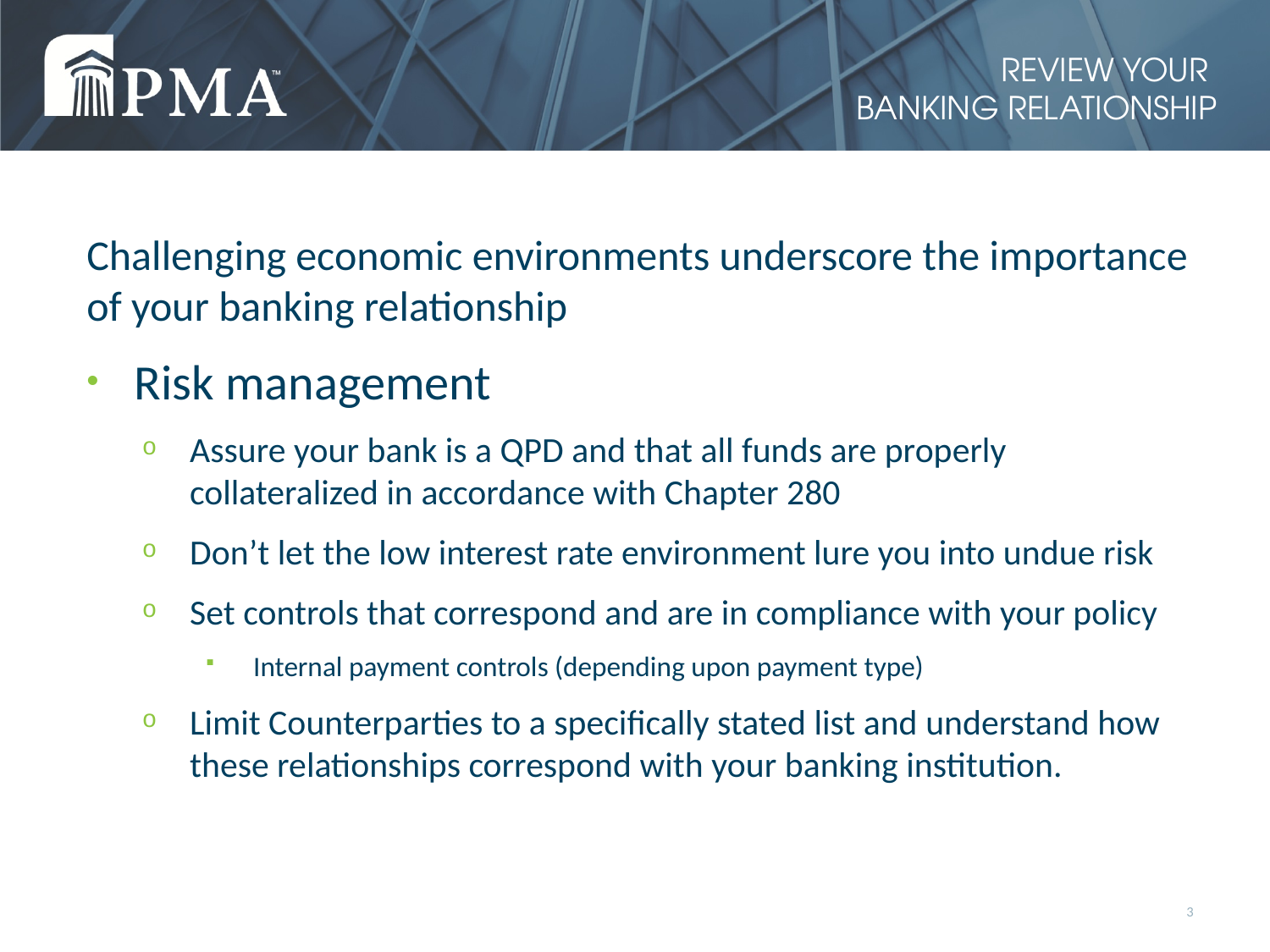

# Review your banking relationship
Challenging economic environments underscore the importance of your banking relationship
Risk management
Assure your bank is a QPD and that all funds are properly collateralized in accordance with Chapter 280
Don’t let the low interest rate environment lure you into undue risk
Set controls that correspond and are in compliance with your policy
Internal payment controls (depending upon payment type)
Limit Counterparties to a specifically stated list and understand how these relationships correspond with your banking institution.

3